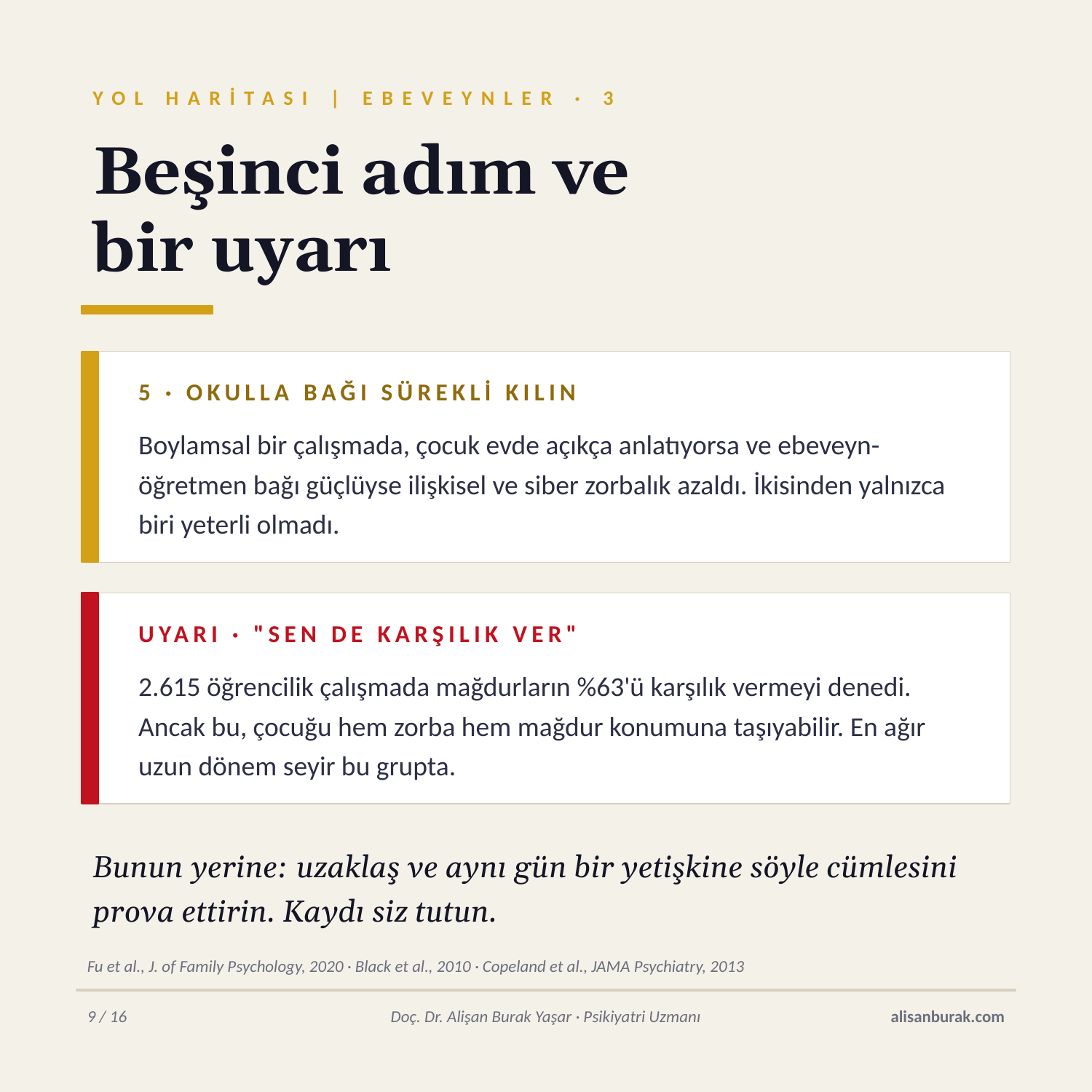

YOL HARİTASI | EBEVEYNLER · 3
Beşinci adım ve
bir uyarı

5 · OKULLA BAĞI SÜREKLİ KILIN
Boylamsal bir çalışmada, çocuk evde açıkça anlatıyorsa ve ebeveyn-öğretmen bağı güçlüyse ilişkisel ve siber zorbalık azaldı. İkisinden yalnızca biri yeterli olmadı.

UYARI · "SEN DE KARŞILIK VER"
2.615 öğrencilik çalışmada mağdurların %63'ü karşılık vermeyi denedi. Ancak bu, çocuğu hem zorba hem mağdur konumuna taşıyabilir. En ağır uzun dönem seyir bu grupta.
Bunun yerine: uzaklaş ve aynı gün bir yetişkine söyle cümlesini prova ettirin. Kaydı siz tutun.
Fu et al., J. of Family Psychology, 2020 · Black et al., 2010 · Copeland et al., JAMA Psychiatry, 2013

9 / 16
Doç. Dr. Alişan Burak Yaşar · Psikiyatri Uzmanı
alisanburak.com